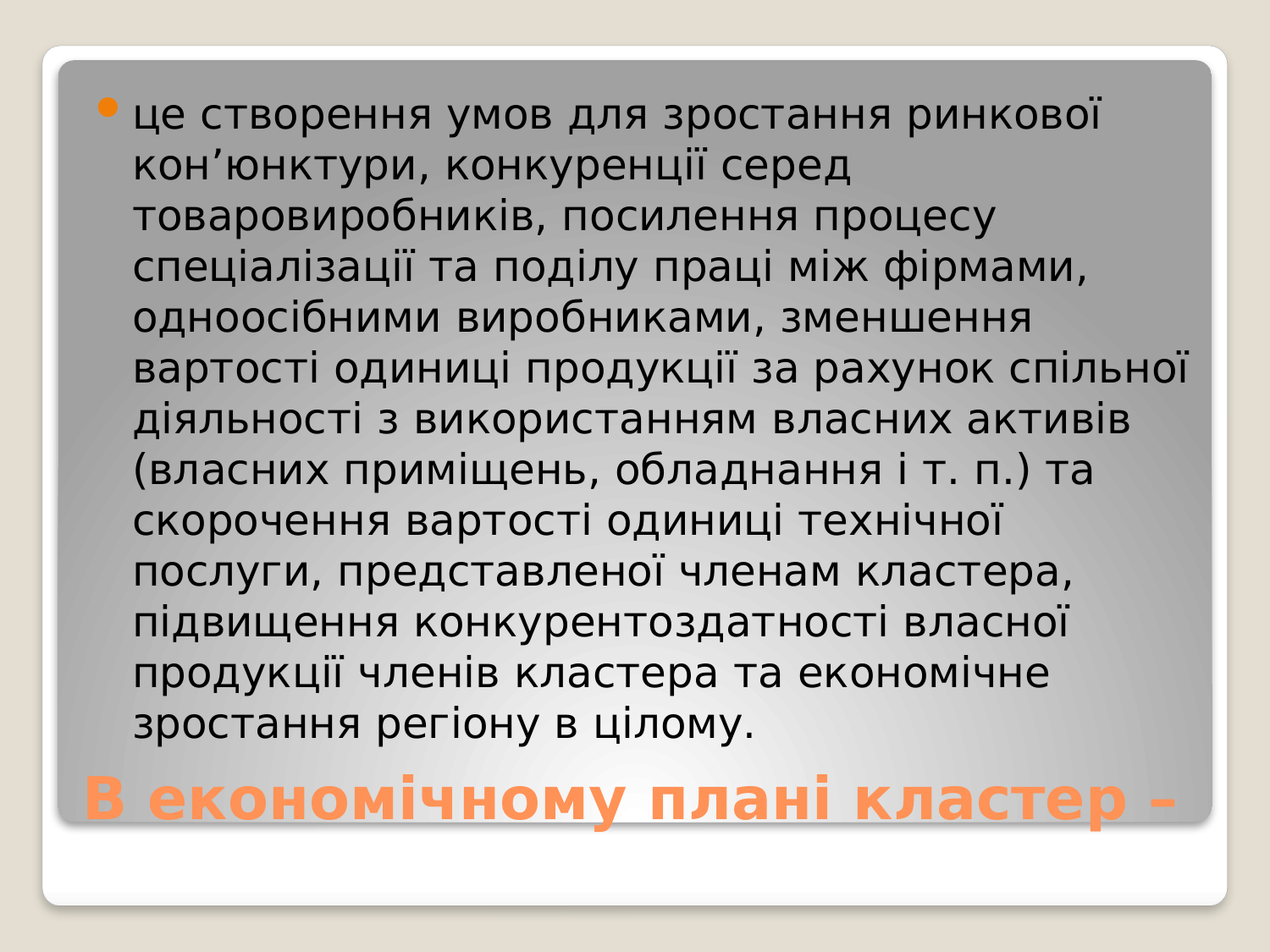

це створення умов для зростання ринкової кон’юнктури, конкуренції серед товаровиробників, посилення процесу спеціалізації та поділу праці між фірмами, одноосібними виробниками, зменшення вартості одиниці продукції за рахунок спільної діяльності з використанням власних активів (власних приміщень, обладнання і т. п.) та скорочення вартості одиниці технічної послуги, представленої членам кластера, підвищення конкурентоздатності власної продукції членів кластера та економічне зростання регіону в цілому.

# В економічному плані кластер –